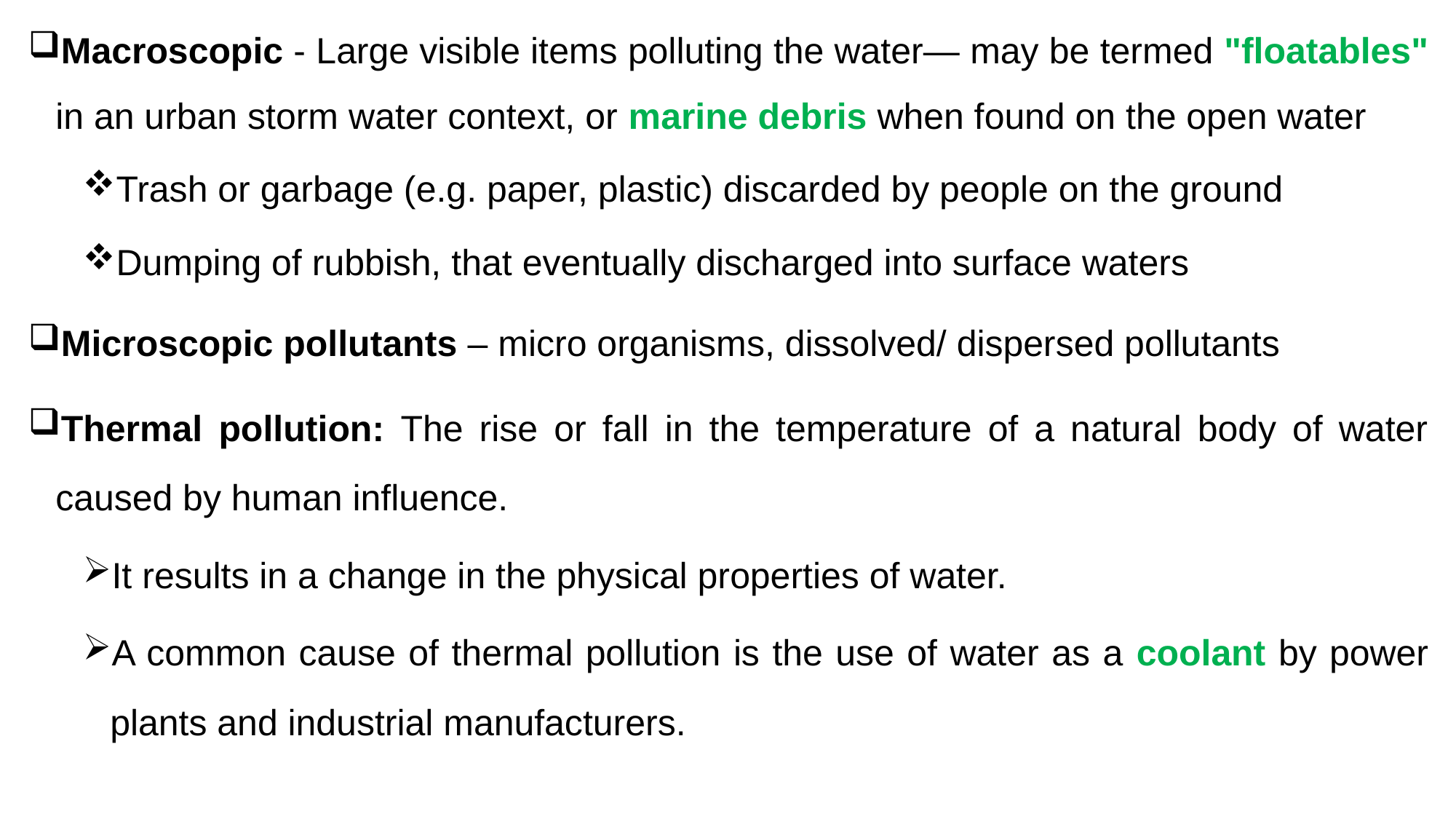

Macroscopic - Large visible items polluting the water— may be termed "floatables" in an urban storm water context, or marine debris when found on the open water
Trash or garbage (e.g. paper, plastic) discarded by people on the ground
Dumping of rubbish, that eventually discharged into surface waters
Microscopic pollutants – micro organisms, dissolved/ dispersed pollutants
Thermal pollution: The rise or fall in the temperature of a natural body of water caused by human influence.
It results in a change in the physical properties of water.
A common cause of thermal pollution is the use of water as a coolant by power plants and industrial manufacturers.